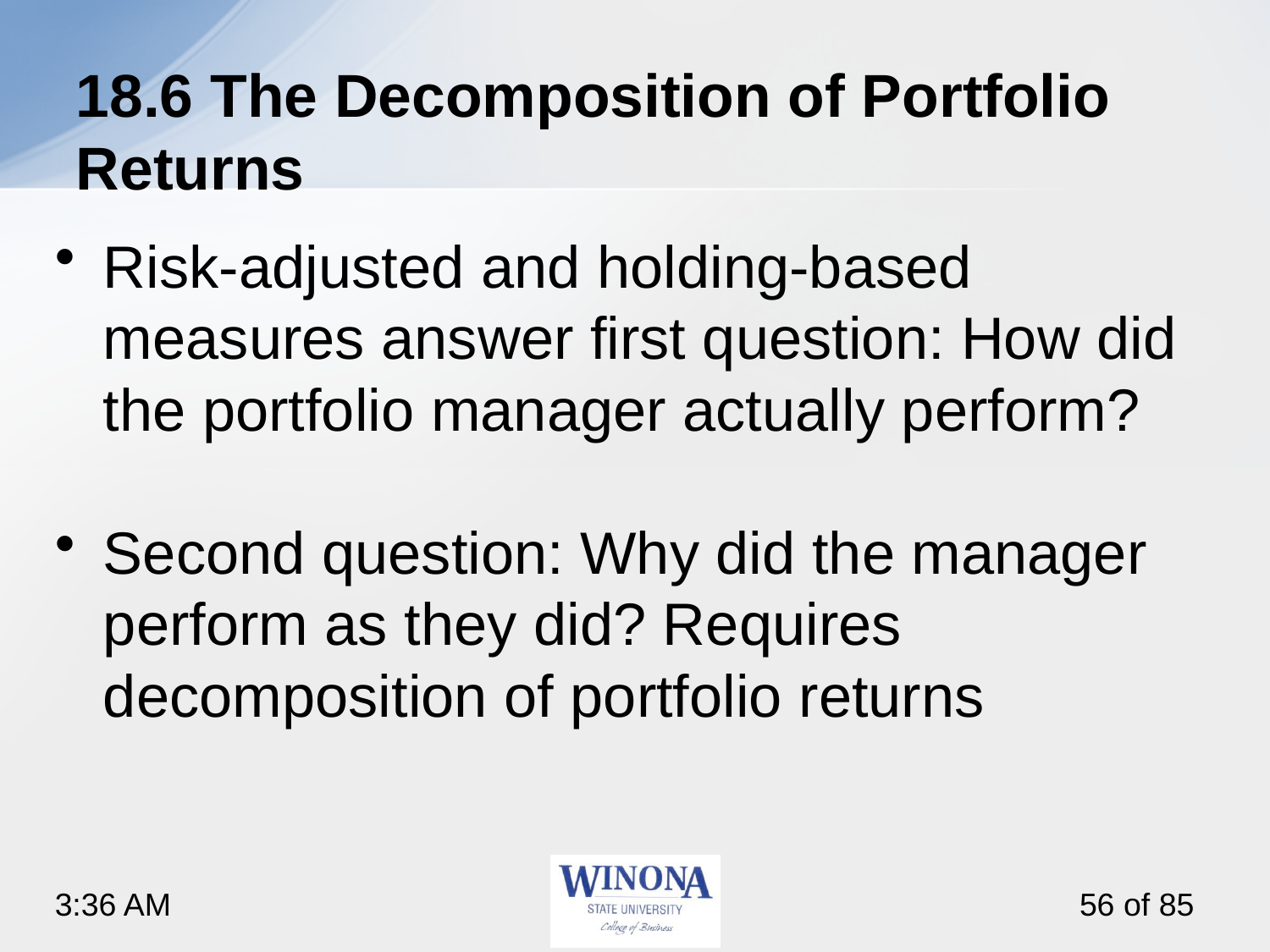

# 18.6 The Decomposition of Portfolio Returns
Risk-adjusted and holding-based measures answer first question: How did the portfolio manager actually perform?

Second question: Why did the manager perform as they did? Requires decomposition of portfolio returns